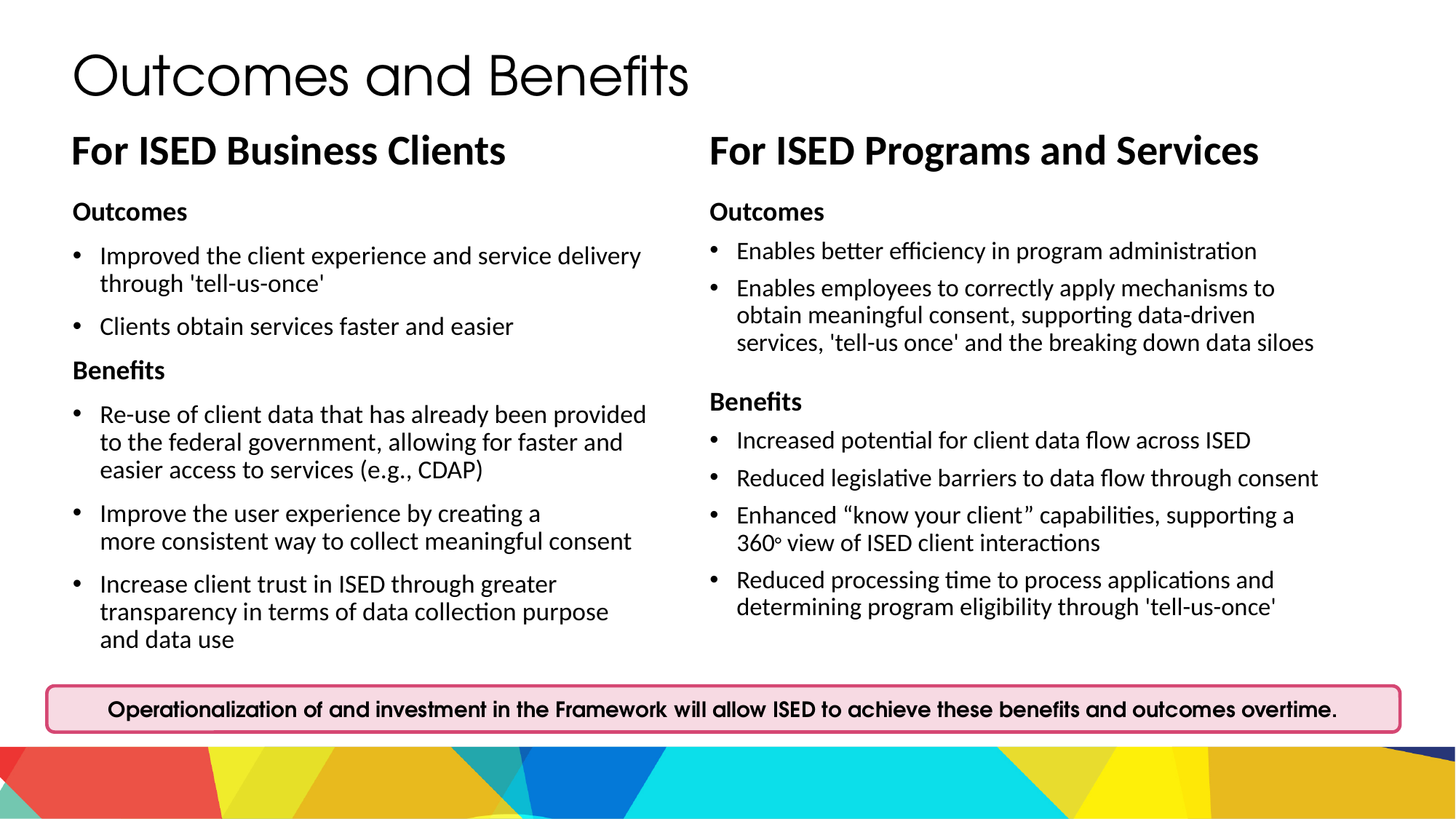

Outcomes and Benefits
For ISED Business Clients
For ISED Programs and Services
Outcomes
Improved the client experience and service delivery through 'tell-us-once'
Clients obtain services faster and easier
Benefits
Re-use of client data that has already been provided to the federal government, allowing for faster and easier access to services (e.g., CDAP)
Improve the user experience by creating a more consistent way to collect meaningful consent
Increase client trust in ISED through greater transparency in terms of data collection purpose and data use
Outcomes
Enables better efficiency in program administration
Enables employees to correctly apply mechanisms to obtain meaningful consent, supporting data-driven services, 'tell-us once' and the breaking down data siloes

Benefits
Increased potential for client data flow across ISED
Reduced legislative barriers to data flow through consent
Enhanced “know your client” capabilities, supporting a 360° view of ISED client interactions
Reduced processing time to process applications and determining program eligibility through 'tell-us-once'
Operationalization of and investment in the Framework will allow ISED to achieve these benefits and outcomes overtime.